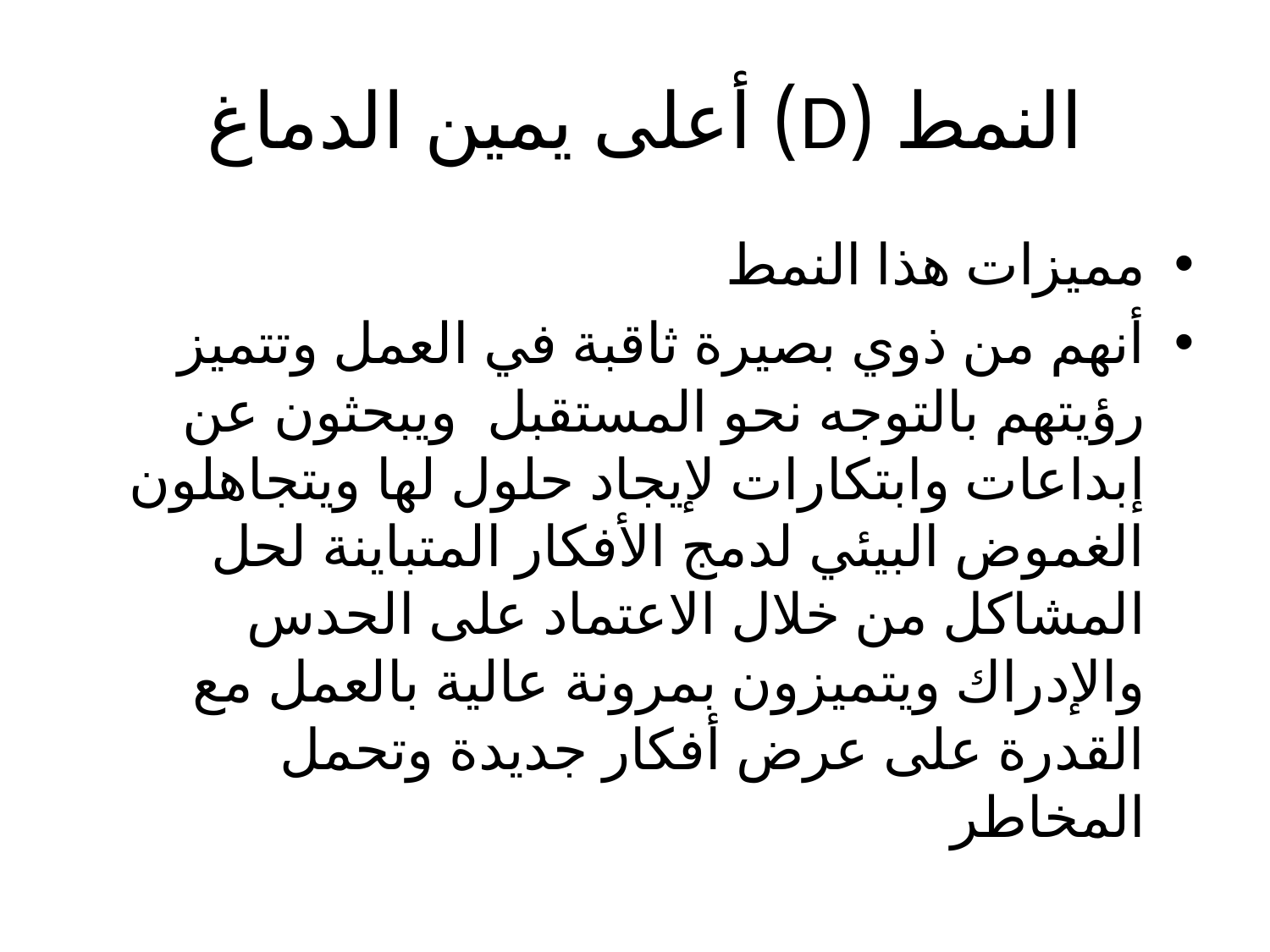

# النمط (D) أعلى يمين الدماغ
مميزات هذا النمط
أنهم من ذوي بصيرة ثاقبة في العمل وتتميز رؤيتهم بالتوجه نحو المستقبل  ويبحثون عن إبداعات وابتكارات لإيجاد حلول لها ويتجاهلون الغموض البيئي لدمج الأفكار المتباينة لحل المشاكل من خلال الاعتماد على الحدس والإدراك ويتميزون بمرونة عالية بالعمل مع القدرة على عرض أفكار جديدة وتحمل المخاطر